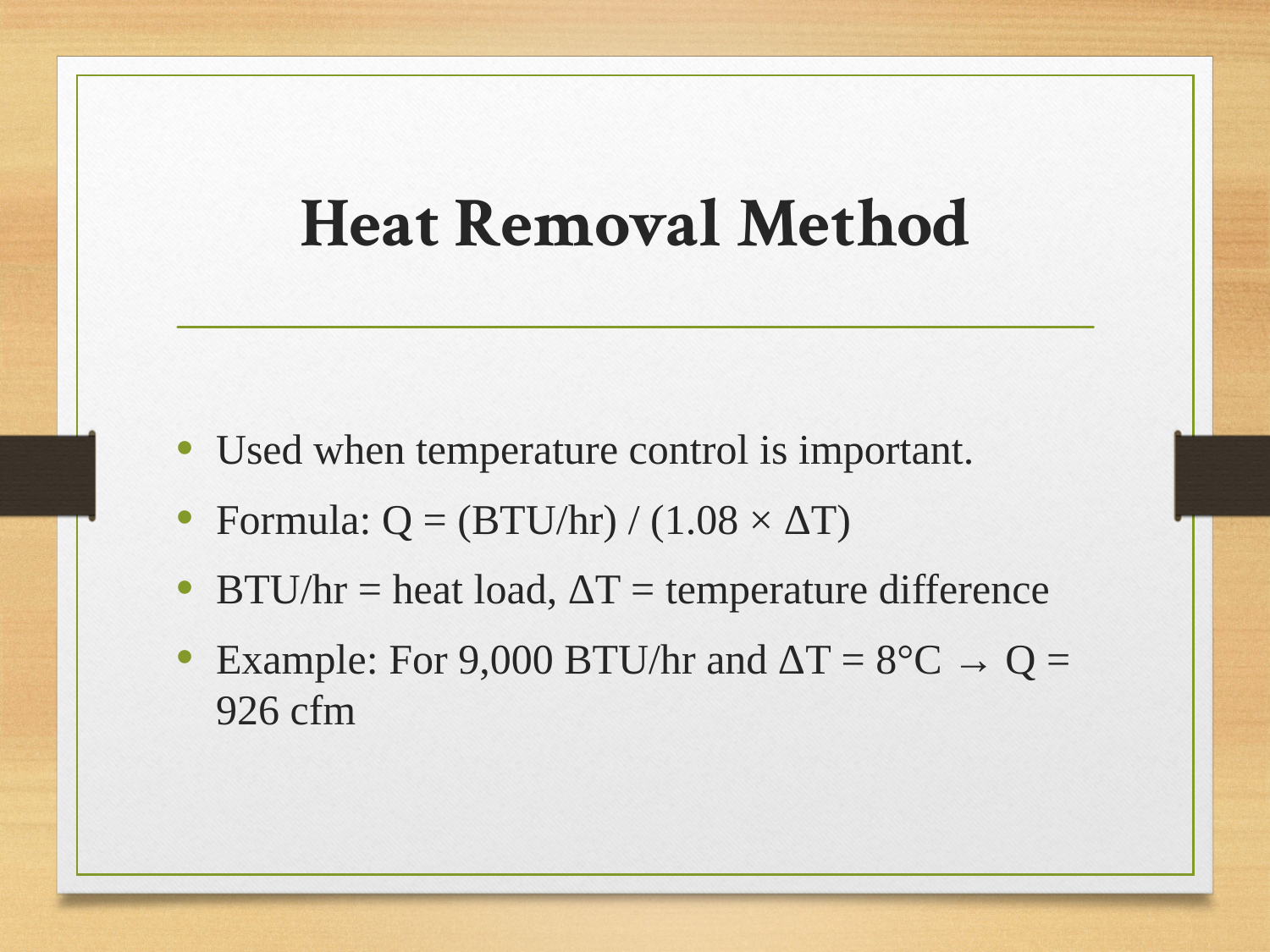

# Heat Removal Method

Used when temperature control is important.
Formula: Q = (BTU/hr) / (1.08 × ΔT)
BTU/hr = heat load, ΔT = temperature difference
Example: For 9,000 BTU/hr and ΔT = 8°C → Q = 926 cfm